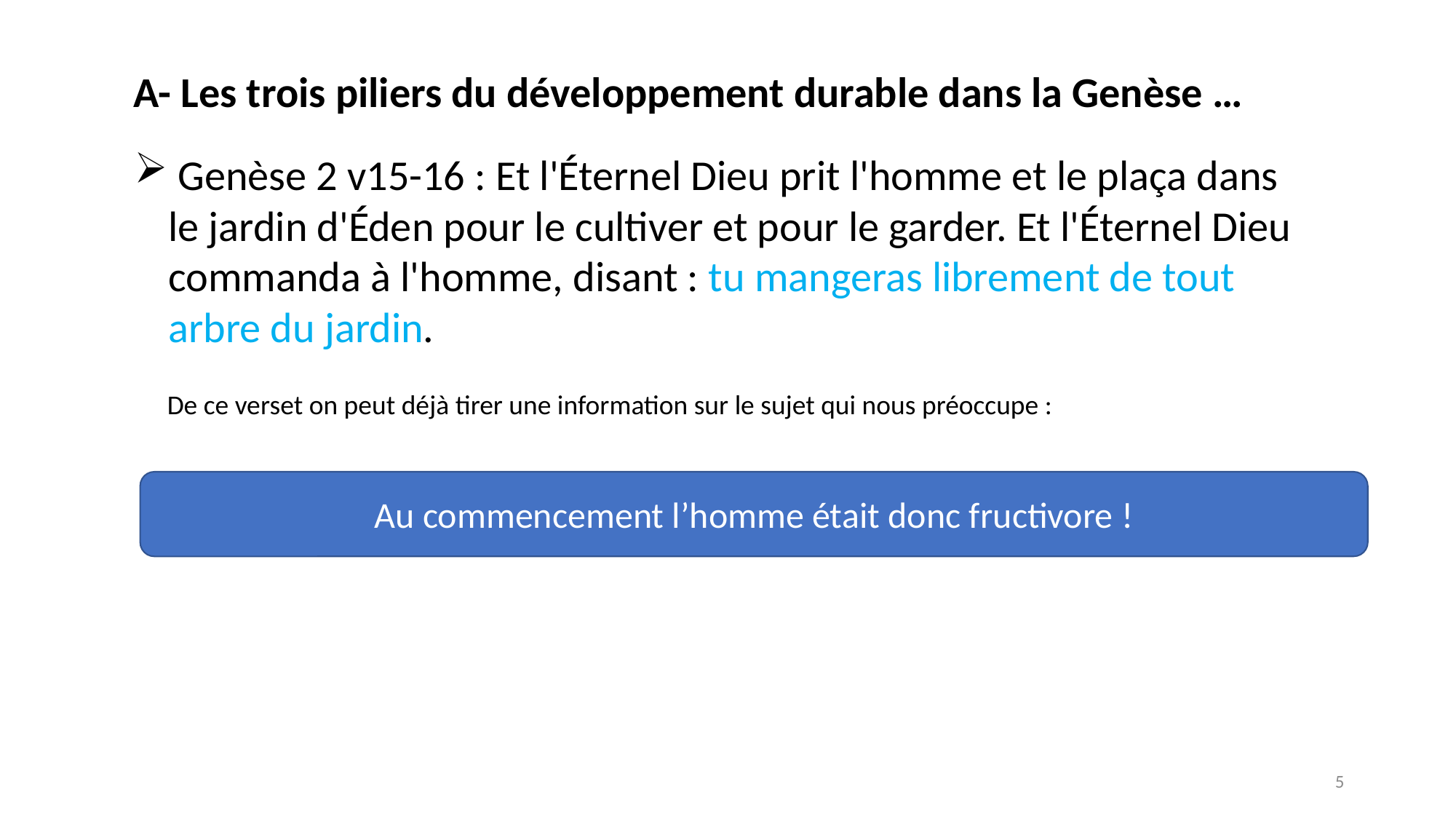

A- Les trois piliers du développement durable dans la Genèse …
 Genèse 2 v15-16 : Et l'Éternel Dieu prit l'homme et le plaça dans le jardin d'Éden pour le cultiver et pour le garder. Et l'Éternel Dieu commanda à l'homme, disant : tu mangeras librement de tout arbre du jardin.
De ce verset on peut déjà tirer une information sur le sujet qui nous préoccupe :

Au commencement l’homme était donc fructivore !
5